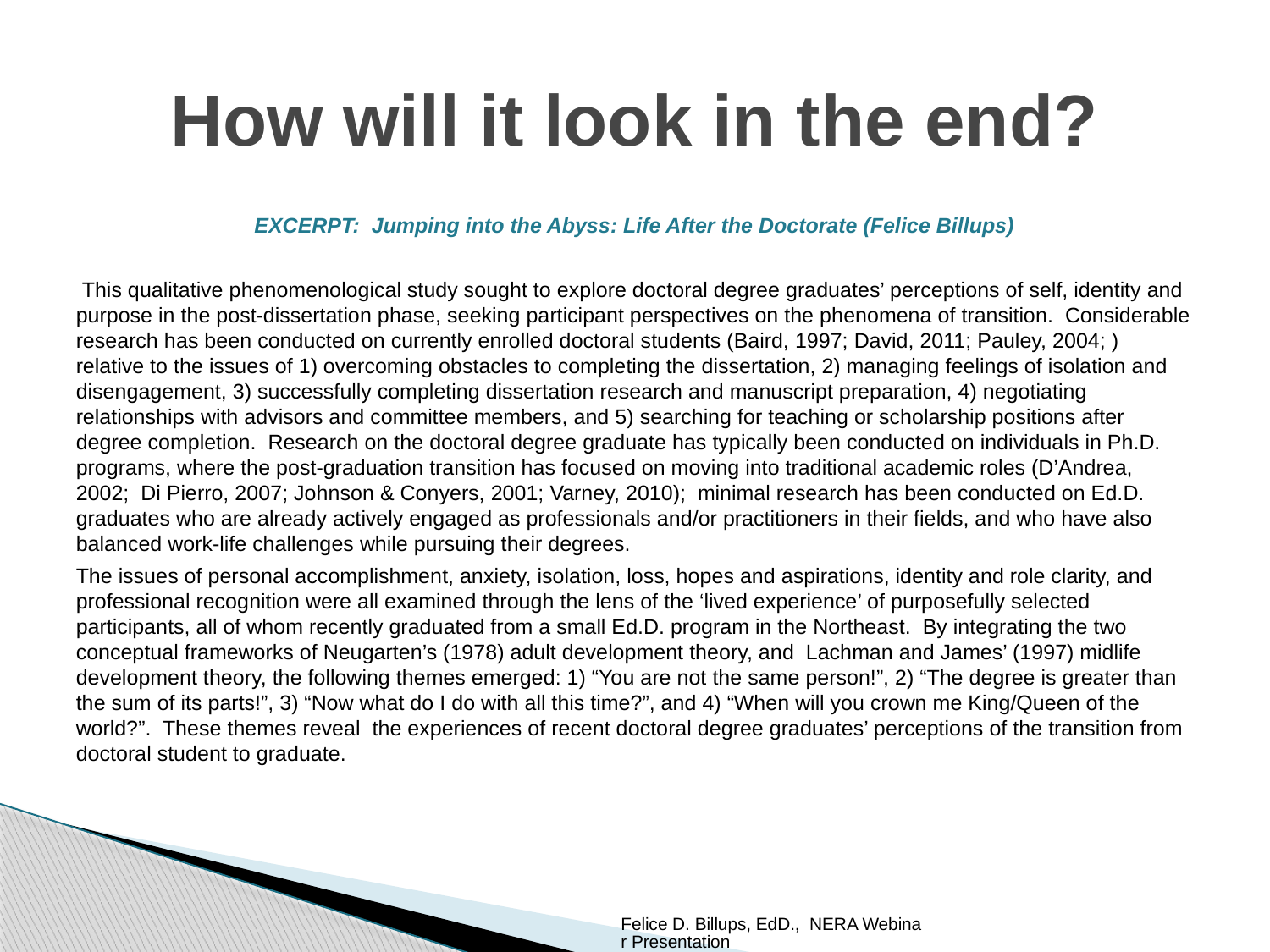

# How will it look in the end?
EXCERPT:  Jumping into the Abyss: Life After the Doctorate (Felice Billups)

 This qualitative phenomenological study sought to explore doctoral degree graduates’ perceptions of self, identity and purpose in the post-dissertation phase, seeking participant perspectives on the phenomena of transition.  Considerable research has been conducted on currently enrolled doctoral students (Baird, 1997; David, 2011; Pauley, 2004; ) relative to the issues of 1) overcoming obstacles to completing the dissertation, 2) managing feelings of isolation and disengagement, 3) successfully completing dissertation research and manuscript preparation, 4) negotiating relationships with advisors and committee members, and 5) searching for teaching or scholarship positions after degree completion.  Research on the doctoral degree graduate has typically been conducted on individuals in Ph.D. programs, where the post-graduation transition has focused on moving into traditional academic roles (D’Andrea, 2002;  Di Pierro, 2007; Johnson & Conyers, 2001; Varney, 2010);  minimal research has been conducted on Ed.D. graduates who are already actively engaged as professionals and/or practitioners in their fields, and who have also balanced work-life challenges while pursuing their degrees.
The issues of personal accomplishment, anxiety, isolation, loss, hopes and aspirations, identity and role clarity, and professional recognition were all examined through the lens of the ‘lived experience’ of purposefully selected participants, all of whom recently graduated from a small Ed.D. program in the Northeast.  By integrating the two conceptual frameworks of Neugarten’s (1978) adult development theory, and  Lachman and James’ (1997) midlife development theory, the following themes emerged: 1) “You are not the same person!”, 2) “The degree is greater than the sum of its parts!”, 3) “Now what do I do with all this time?”, and 4) “When will you crown me King/Queen of the world?”.  These themes reveal  the experiences of recent doctoral degree graduates’ perceptions of the transition from doctoral student to graduate.

Felice D. Billups, EdD.,  NERA Webinar Presentation